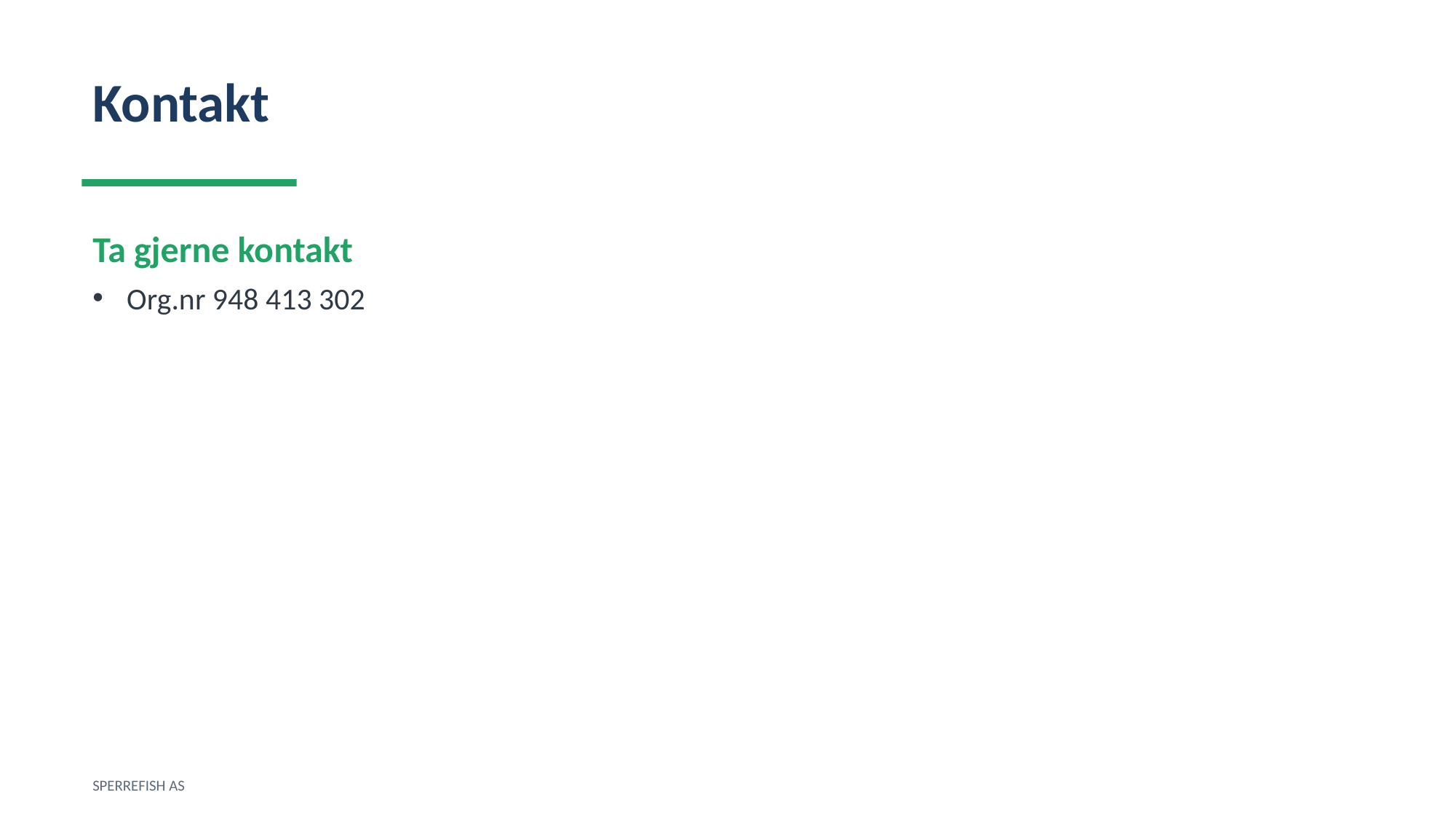

Kontakt

Ta gjerne kontakt
Org.nr 948 413 302
SPERREFISH AS